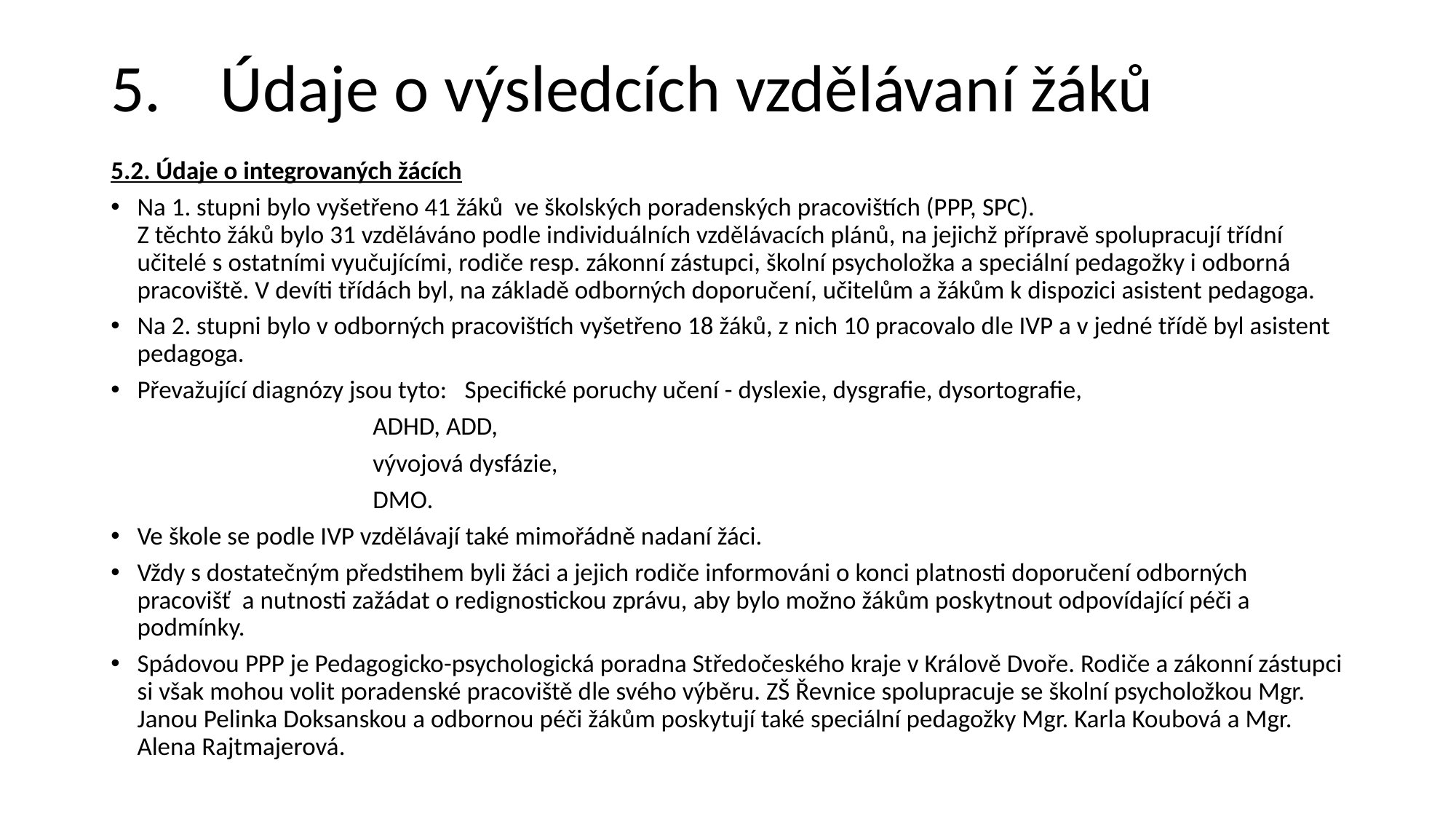

# 5. 	Údaje o výsledcích vzdělávaní žáků
5.2. Údaje o integrovaných žácích
Na 1. stupni bylo vyšetřeno 41 žáků  ve školských poradenských pracovištích (PPP, SPC).
Z těchto žáků bylo 31 vzděláváno podle individuálních vzdělávacích plánů, na jejichž přípravě spolupracují třídní učitelé s ostatními vyučujícími, rodiče resp. zákonní zástupci, školní psycholožka a speciální pedagožky i odborná pracoviště. V devíti třídách byl, na základě odborných doporučení, učitelům a žákům k dispozici asistent pedagoga.
Na 2. stupni bylo v odborných pracovištích vyšetřeno 18 žáků, z nich 10 pracovalo dle IVP a v jedné třídě byl asistent pedagoga.
Převažující diagnózy jsou tyto:  	Specifické poruchy učení - dyslexie, dysgrafie, dysortografie,
				ADHD, ADD,
				vývojová dysfázie,
				DMO.
Ve škole se podle IVP vzdělávají také mimořádně nadaní žáci.
Vždy s dostatečným předstihem byli žáci a jejich rodiče informováni o konci platnosti doporučení odborných pracovišť  a nutnosti zažádat o redignostickou zprávu, aby bylo možno žákům poskytnout odpovídající péči a podmínky.
Spádovou PPP je Pedagogicko-psychologická poradna Středočeského kraje v Králově Dvoře. Rodiče a zákonní zástupci si však mohou volit poradenské pracoviště dle svého výběru. ZŠ Řevnice spolupracuje se školní psycholožkou Mgr. Janou Pelinka Doksanskou a odbornou péči žákům poskytují také speciální pedagožky Mgr. Karla Koubová a Mgr. Alena Rajtmajerová.